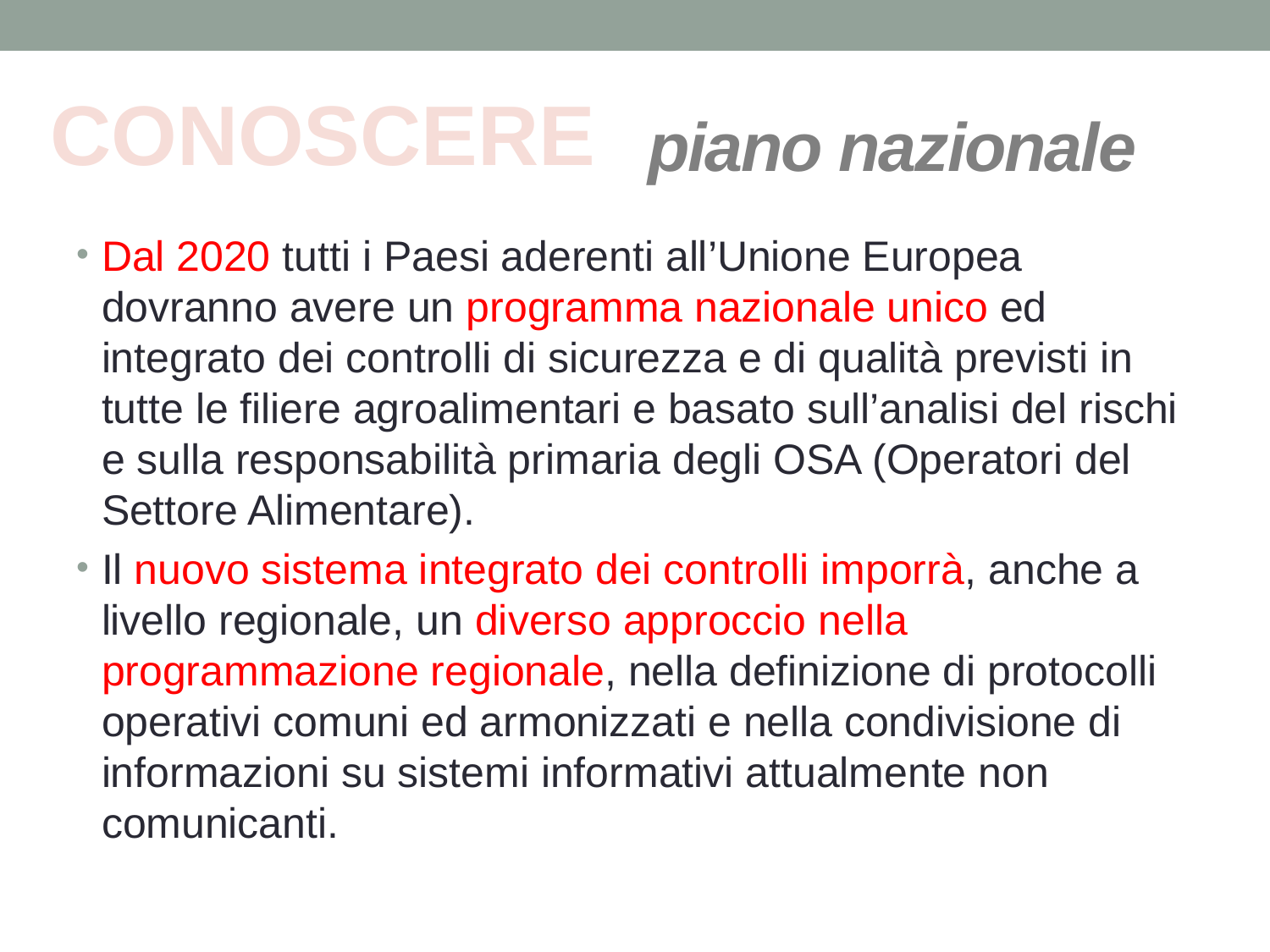

CONOSCERE
# piano nazionale
Dal 2020 tutti i Paesi aderenti all’Unione Europea dovranno avere un programma nazionale unico ed integrato dei controlli di sicurezza e di qualità previsti in tutte le filiere agroalimentari e basato sull’analisi del rischi e sulla responsabilità primaria degli OSA (Operatori del Settore Alimentare).
Il nuovo sistema integrato dei controlli imporrà, anche a livello regionale, un diverso approccio nella programmazione regionale, nella definizione di protocolli operativi comuni ed armonizzati e nella condivisione di informazioni su sistemi informativi attualmente non comunicanti.